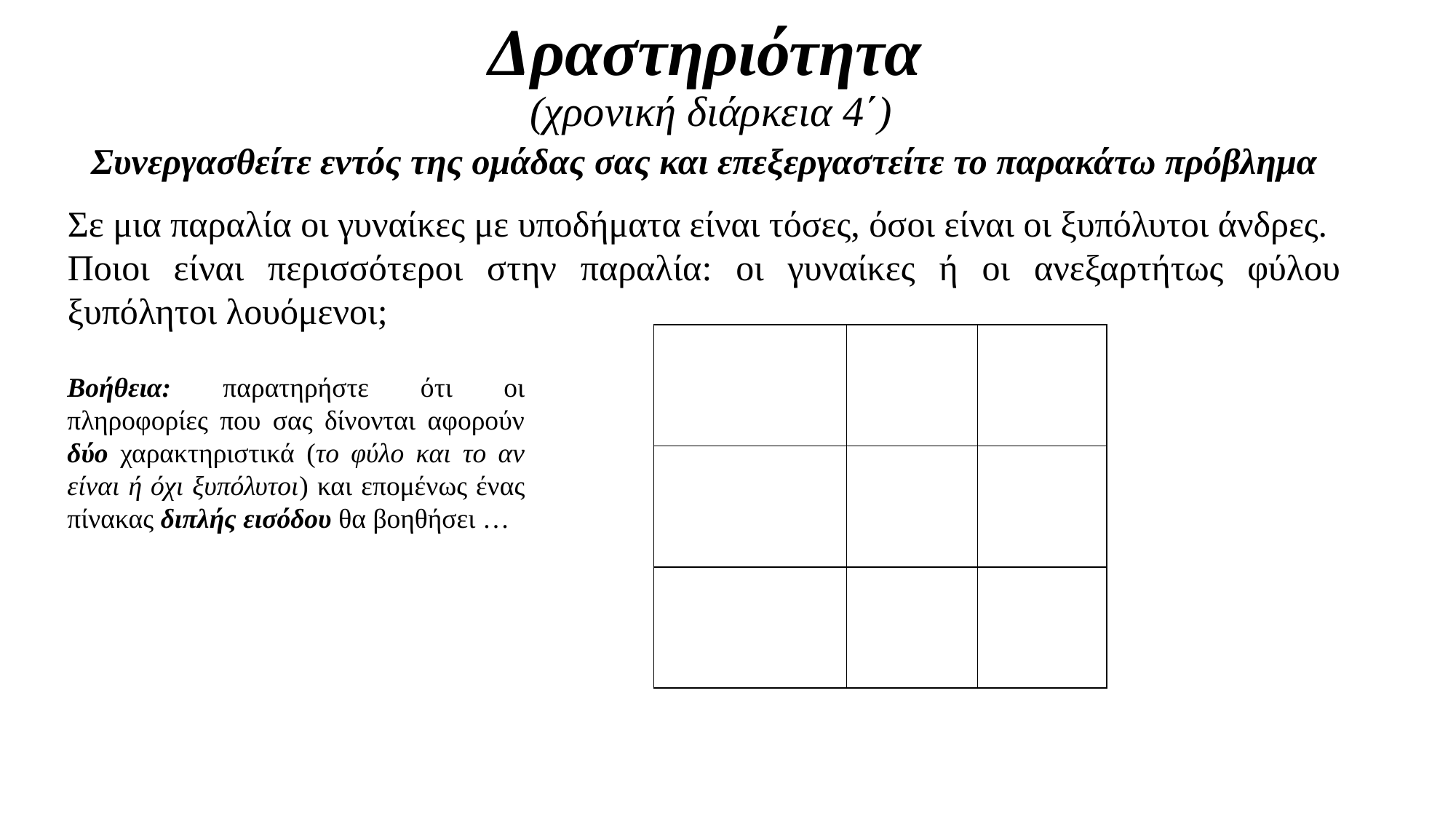

# Δραστηριότητα (χρονική διάρκεια 4΄)
Συνεργασθείτε εντός της ομάδας σας και επεξεργαστείτε το παρακάτω πρόβλημα

Σε μια παραλία οι γυναίκες με υποδήματα είναι τόσες, όσοι είναι οι ξυπόλυτοι άνδρες.
Ποιοι είναι περισσότεροι στην παραλία: οι γυναίκες ή οι ανεξαρτήτως φύλου ξυπόλητοι λουόμενοι;
|  |  |  |
| --- | --- | --- |
|  |  |  |
|  |  |  |
Βοήθεια: παρατηρήστε ότι οι πληροφορίες που σας δίνονται αφορούν δύο χαρακτηριστικά (το φύλο και το αν είναι ή όχι ξυπόλυτοι) και επομένως ένας πίνακας διπλής εισόδου θα βοηθήσει …